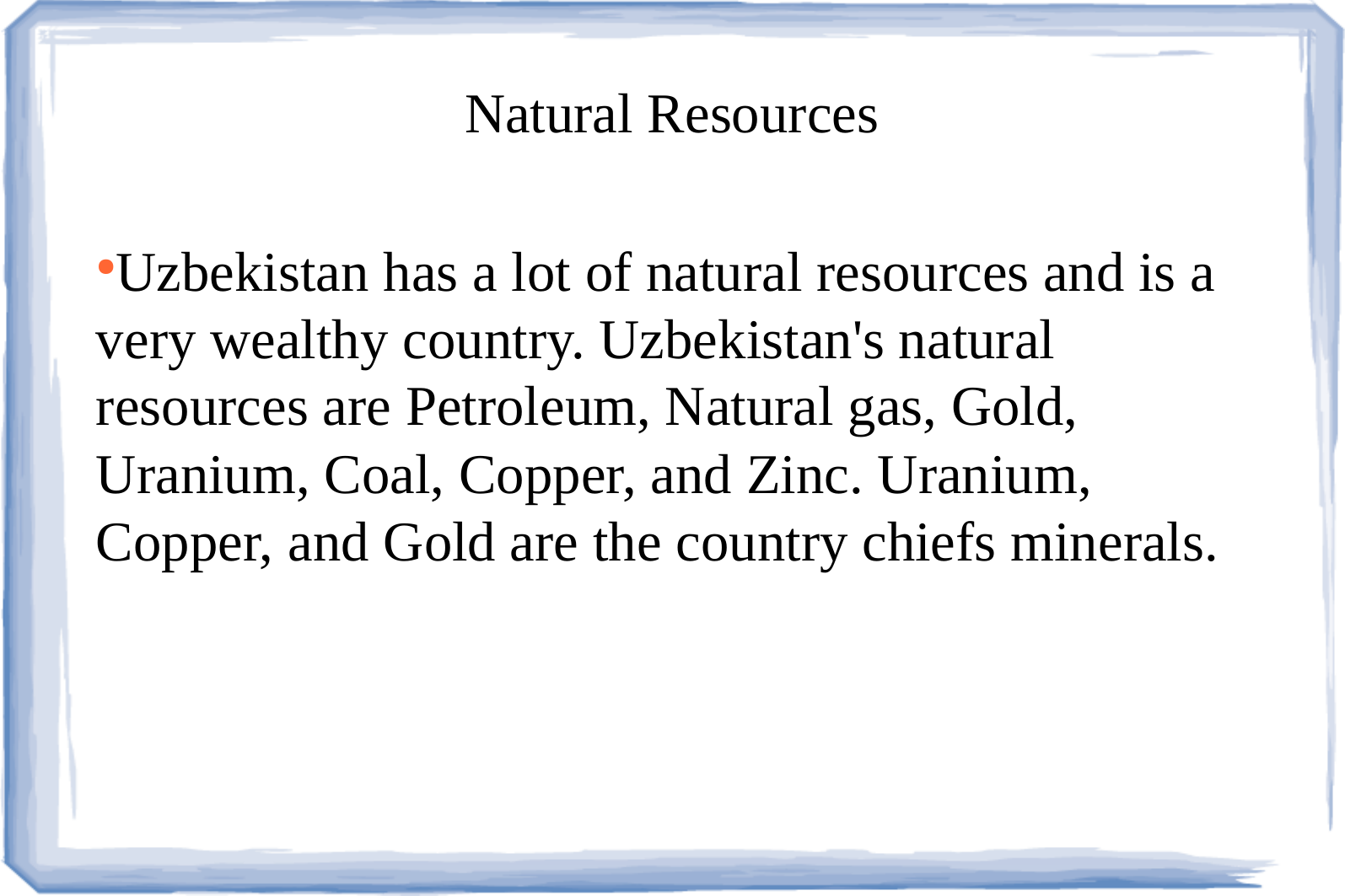

Natural Resources
Uzbekistan has a lot of natural resources and is a  very wealthy country. Uzbekistan's natural resources are Petroleum, Natural gas, Gold, Uranium, Coal, Copper, and Zinc. Uranium, Copper, and Gold are the country chiefs minerals.